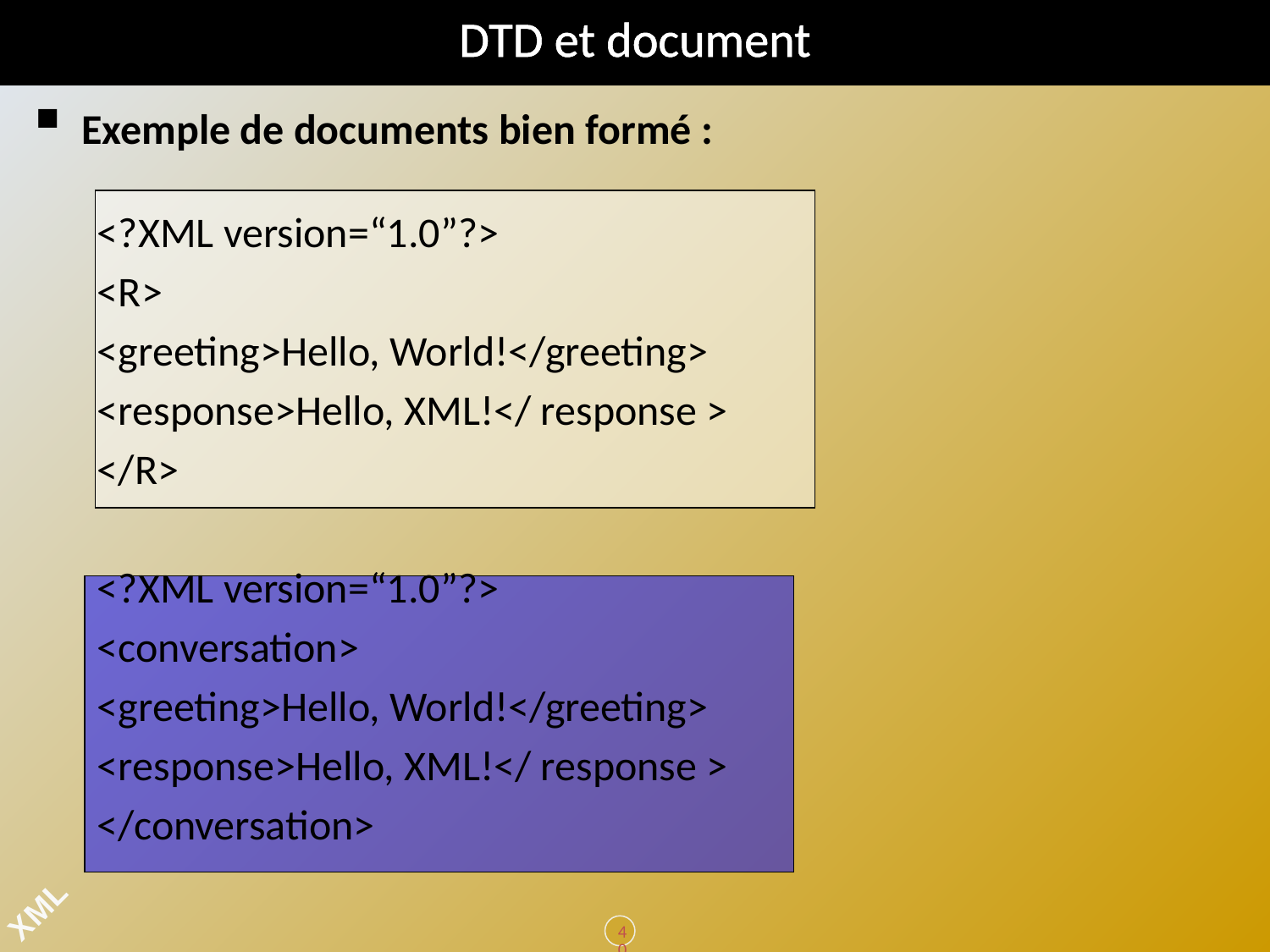

# DTD et document
Exemple de documents bien formé :

<?XML version=“1.0”?>
<R>
<greeting>Hello, World!</greeting>
<response>Hello, XML!</ response >
</R>

<?XML version=“1.0”?>
<conversation>
<greeting>Hello, World!</greeting>
<response>Hello, XML!</ response >
</conversation>

40